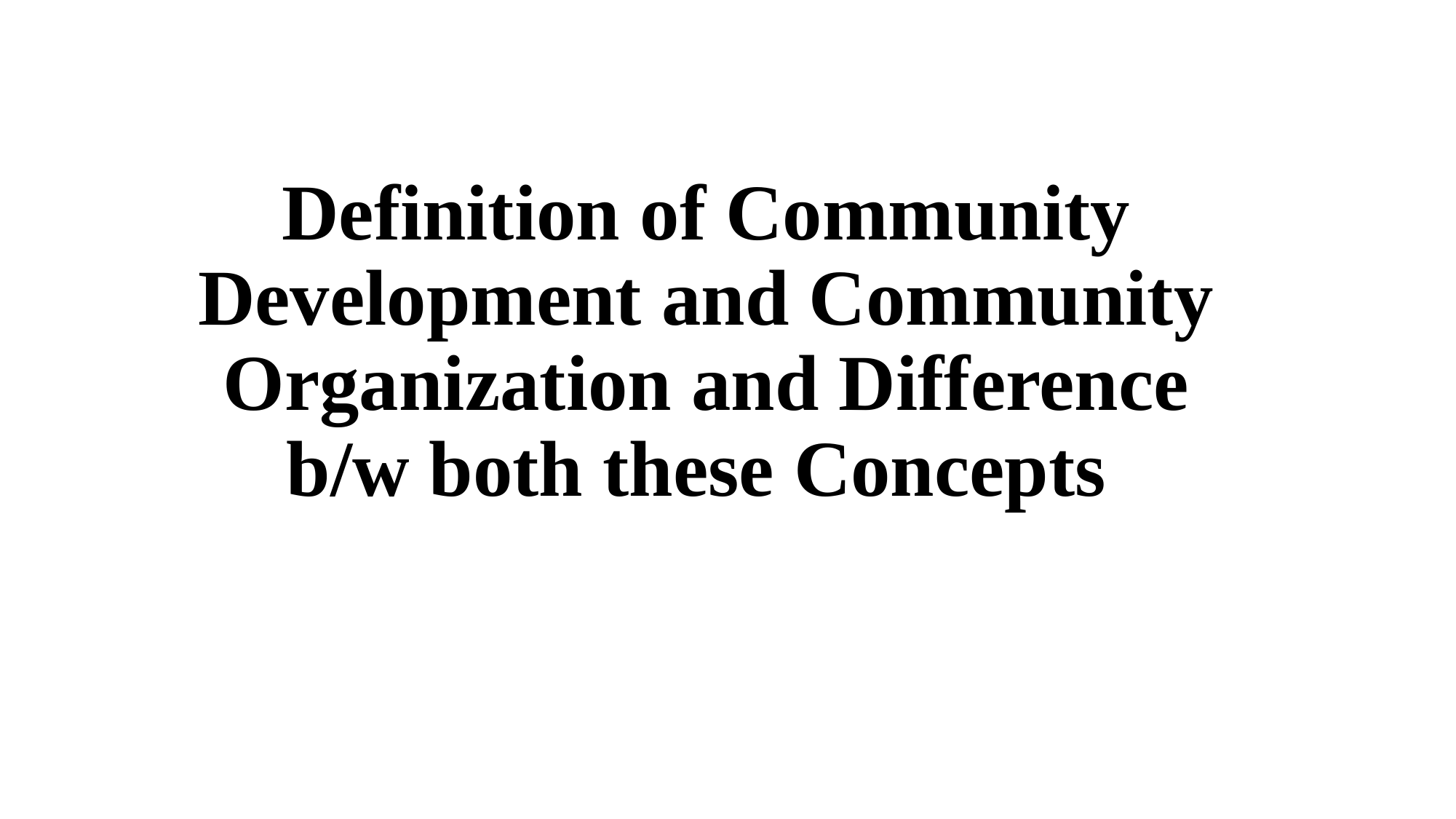

# Definition of Community Development and Community Organization and Difference b/w both these Concepts